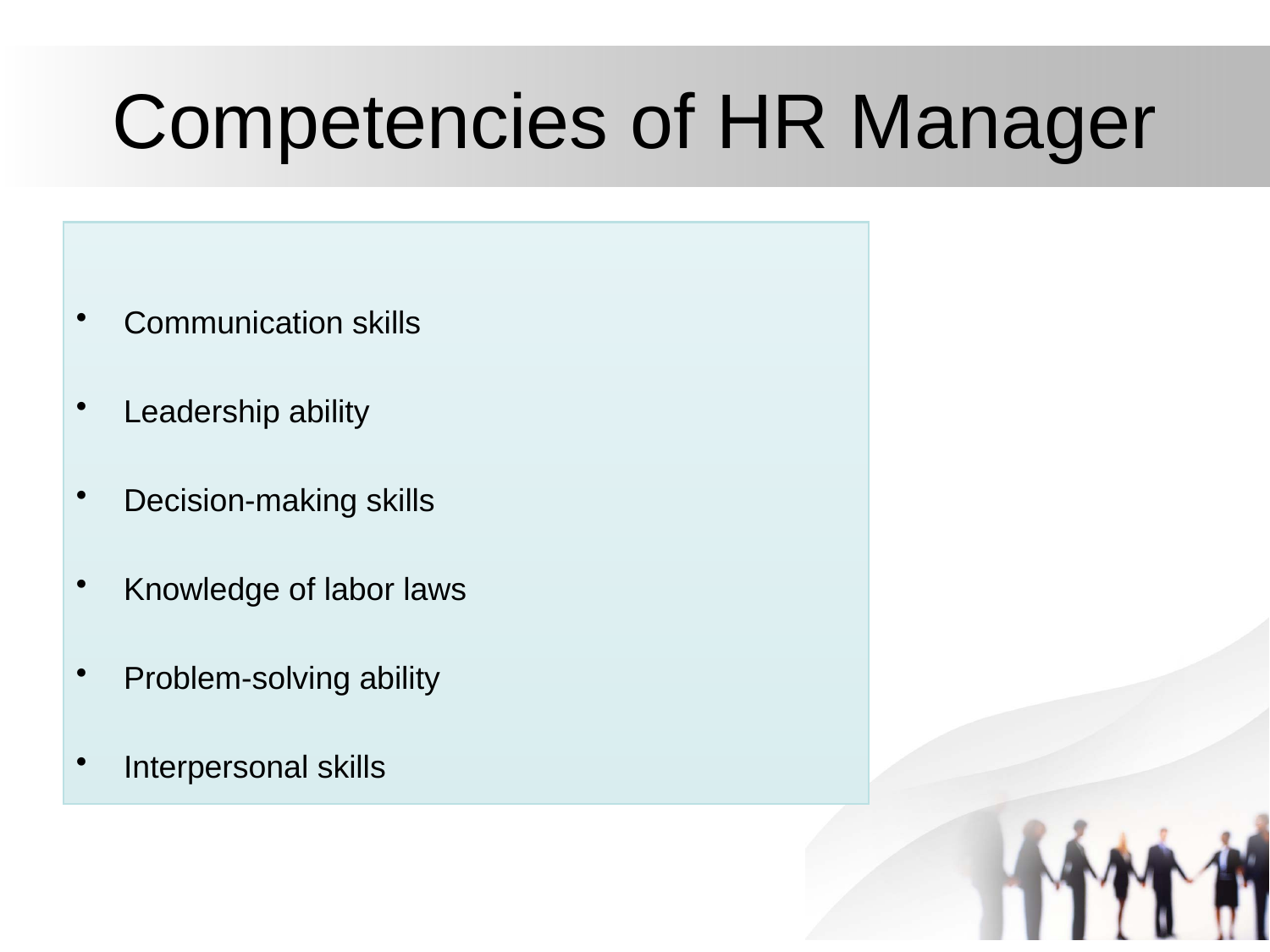

# Competencies of HR Manager

Communication skills

Leadership ability

Decision-making skills

Knowledge of labor laws

Problem-solving ability

Interpersonal skills